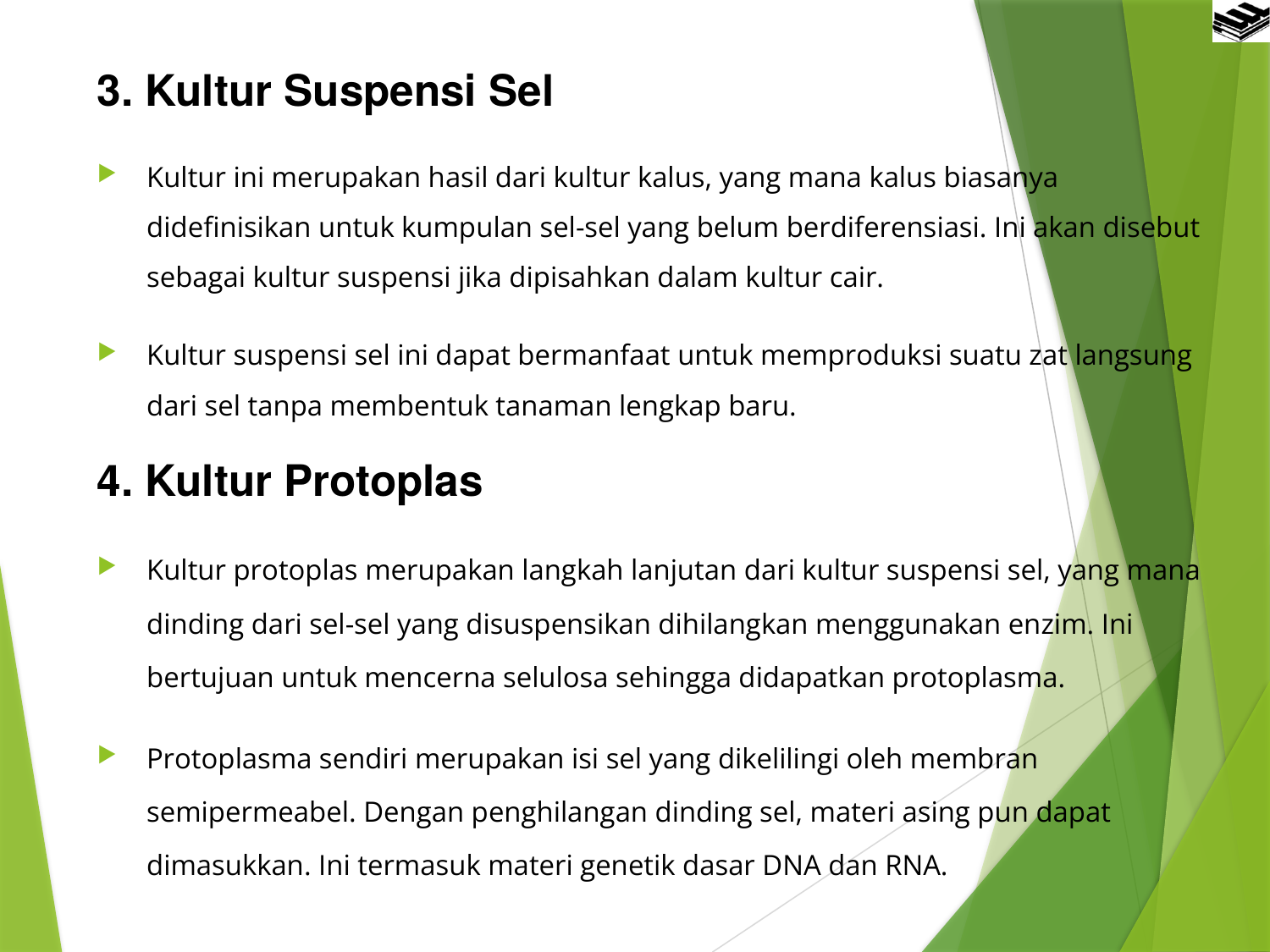

3. Kultur Suspensi Sel
Kultur ini merupakan hasil dari kultur kalus, yang mana kalus biasanya didefinisikan untuk kumpulan sel-sel yang belum berdiferensiasi. Ini akan disebut sebagai kultur suspensi jika dipisahkan dalam kultur cair.
Kultur suspensi sel ini dapat bermanfaat untuk memproduksi suatu zat langsung dari sel tanpa membentuk tanaman lengkap baru.
4. Kultur Protoplas
Kultur protoplas merupakan langkah lanjutan dari kultur suspensi sel, yang mana dinding dari sel-sel yang disuspensikan dihilangkan menggunakan enzim. Ini bertujuan untuk mencerna selulosa sehingga didapatkan protoplasma.
Protoplasma sendiri merupakan isi sel yang dikelilingi oleh membran semipermeabel. Dengan penghilangan dinding sel, materi asing pun dapat dimasukkan. Ini termasuk materi genetik dasar DNA dan RNA.